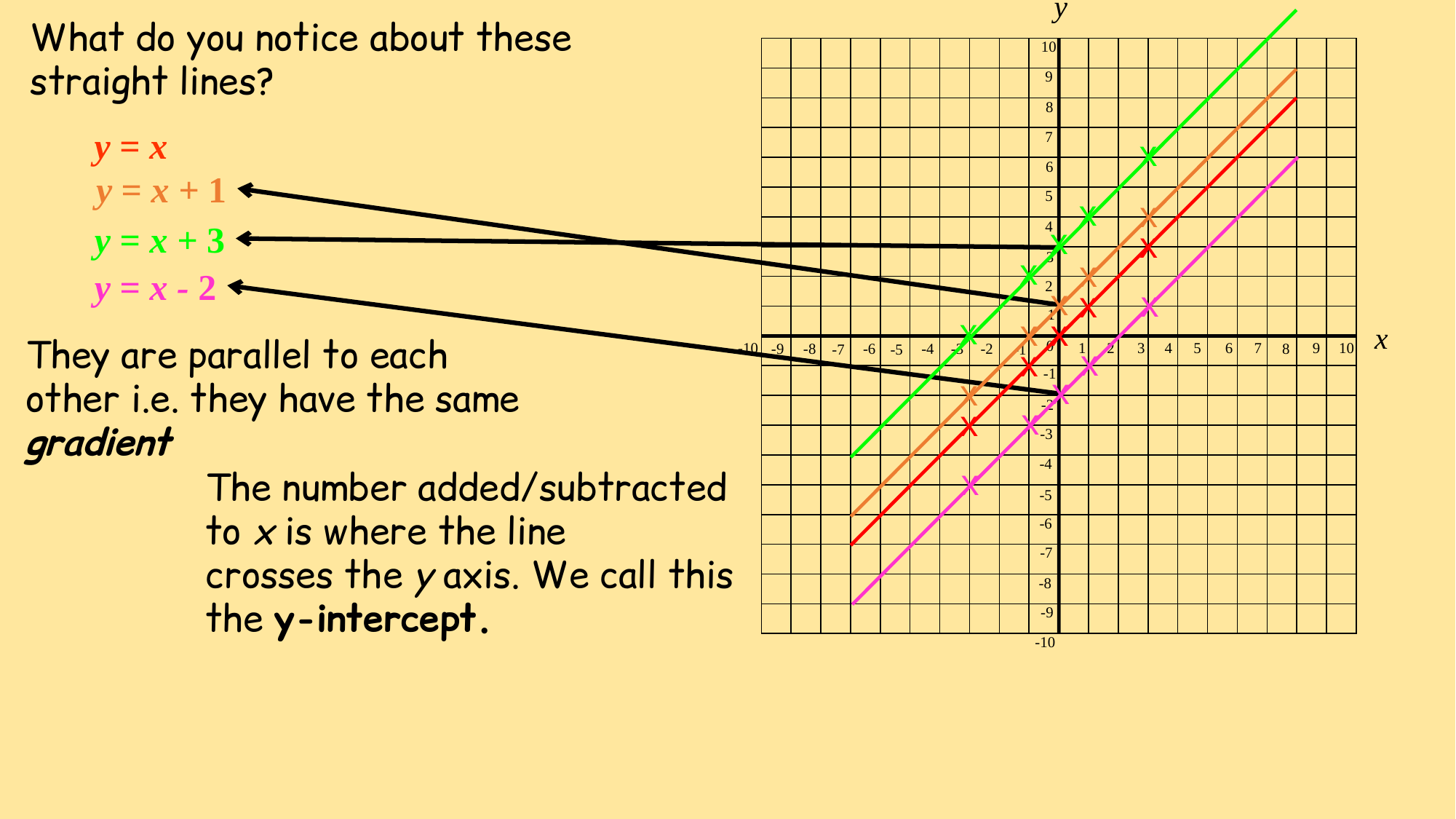

y
10

9
8
7
6
5
4
3
2
1
x
0
-10
1
2
3
4
5
6
7
9
10
-9
-8
-6
-4
-3
-2
8
-7
-5
-1

-1
-2
-3
-4
-5
-6
-7
-8
-9
-10
What do you notice about these straight lines?
y = x
x
x
x
x
x
y = x + 1
x
x
x
x
x
y = x + 3
x
x
x
x
x
y = x - 2
x
x
x
x
x
They are parallel to each
other i.e. they have the same
gradient
The number added/subtracted
to x is where the line
crosses the y axis. We call this
the y-intercept.